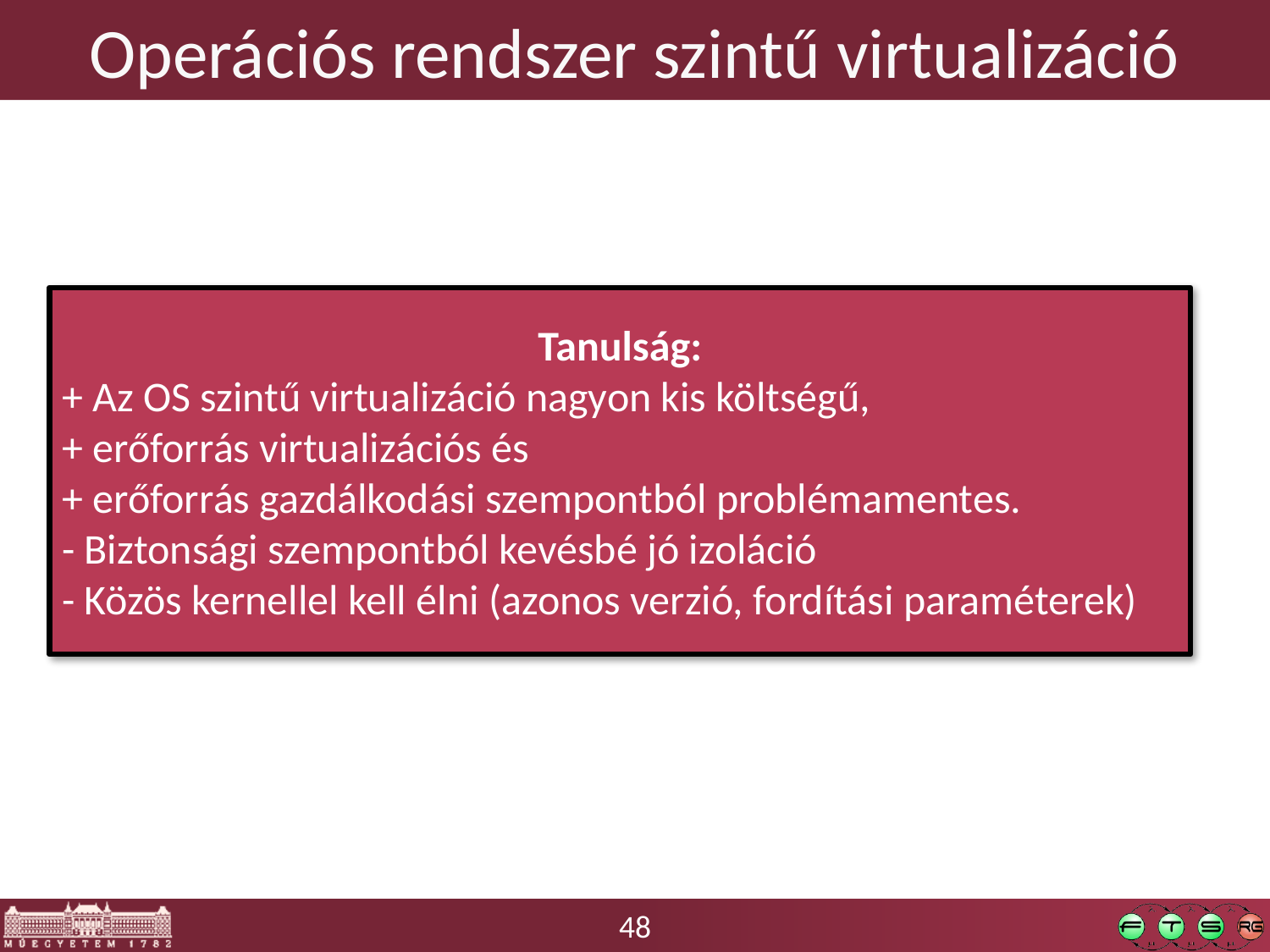

# Operációs rendszer szintű virtualizáció
Tanulság:
+ Az OS szintű virtualizáció nagyon kis költségű,
+ erőforrás virtualizációs és
+ erőforrás gazdálkodási szempontból problémamentes.
- Biztonsági szempontból kevésbé jó izoláció
- Közös kernellel kell élni (azonos verzió, fordítási paraméterek)